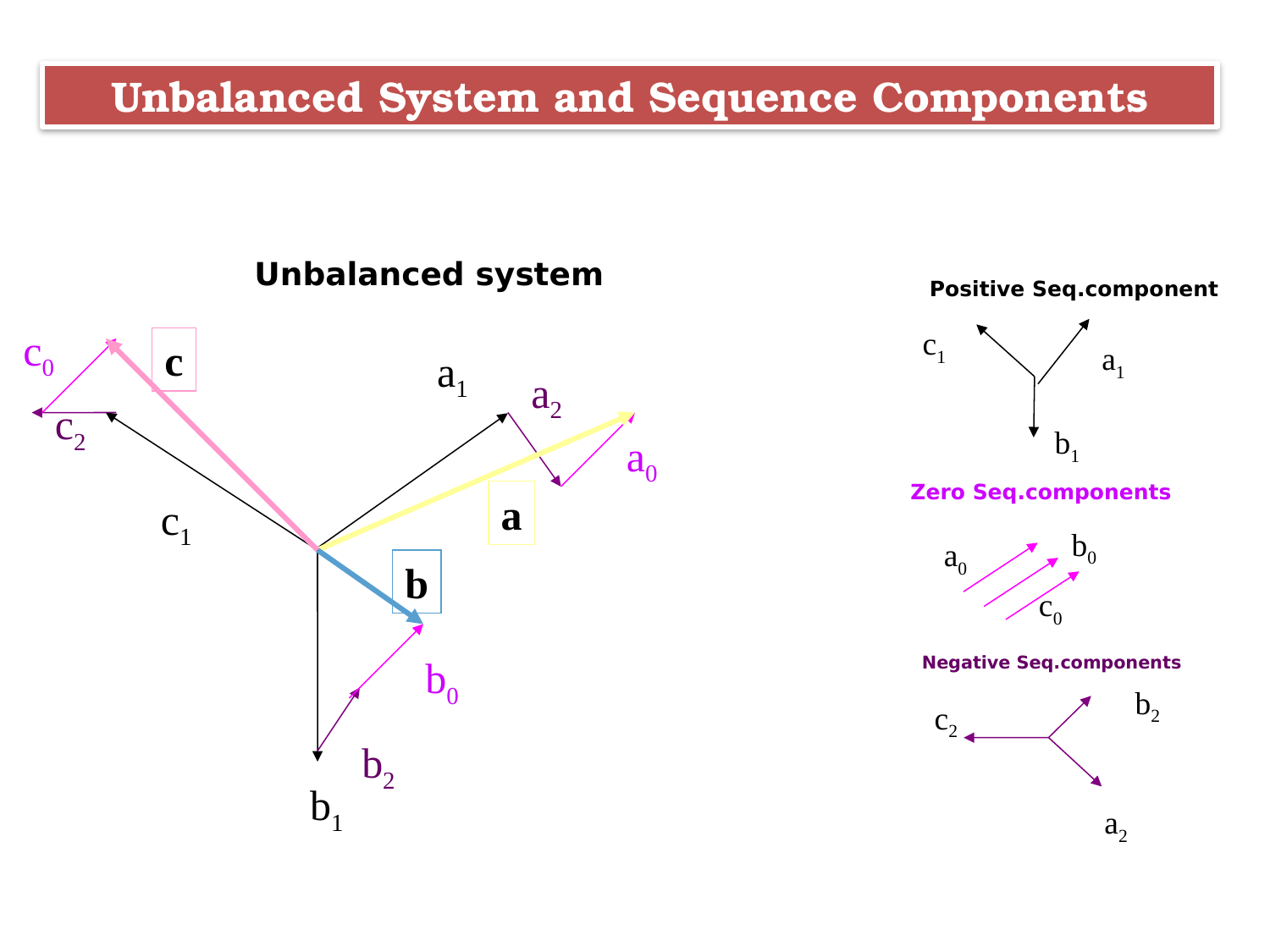

#
Unbalanced System and Sequence Components
Unbalanced system
Positive Seq.component
c1

a1

b1
c0

c

a1

a2

c2

c1

a

a0
Zero Seq.components
b0
a0

c0

b1

b

b0
Negative Seq.components

b2
c2
a2

b2